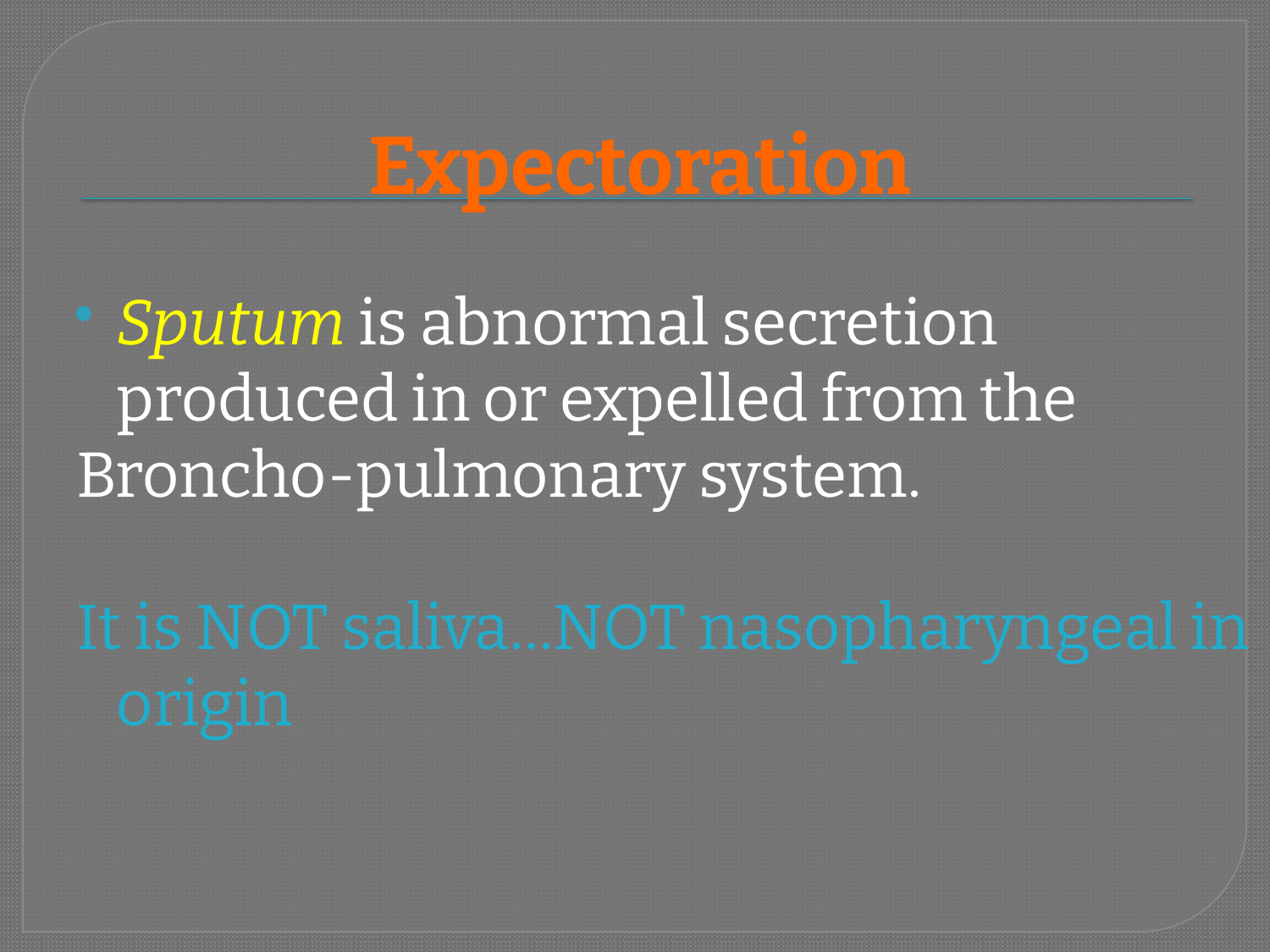

# Expectoration
Sputum is abnormal secretion produced in or expelled from the
Broncho-pulmonary system.

It is NOT saliva…NOT nasopharyngeal in origin